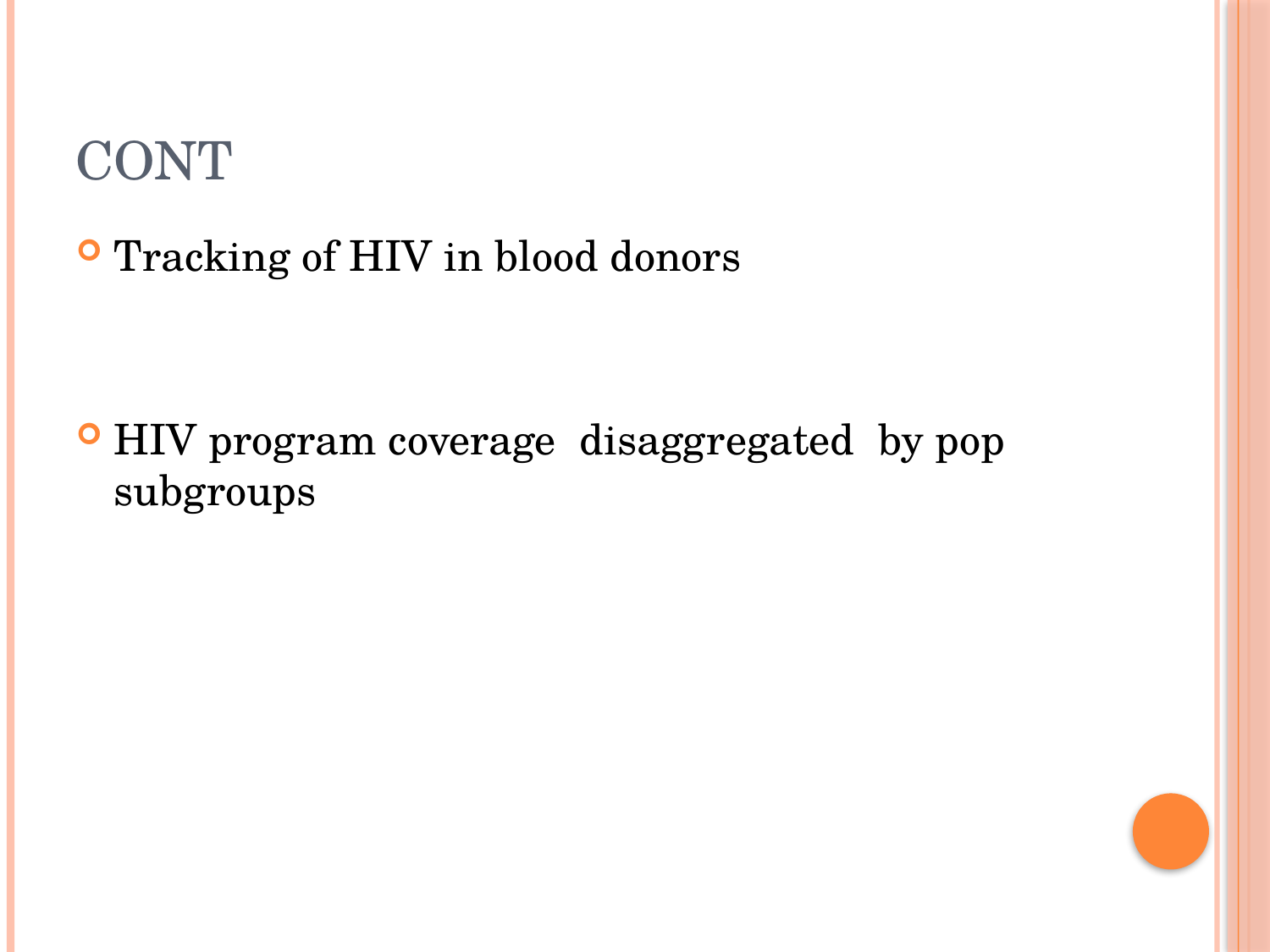

# cont
Tracking of HIV in blood donors

HIV program coverage  disaggregated  by pop  subgroups